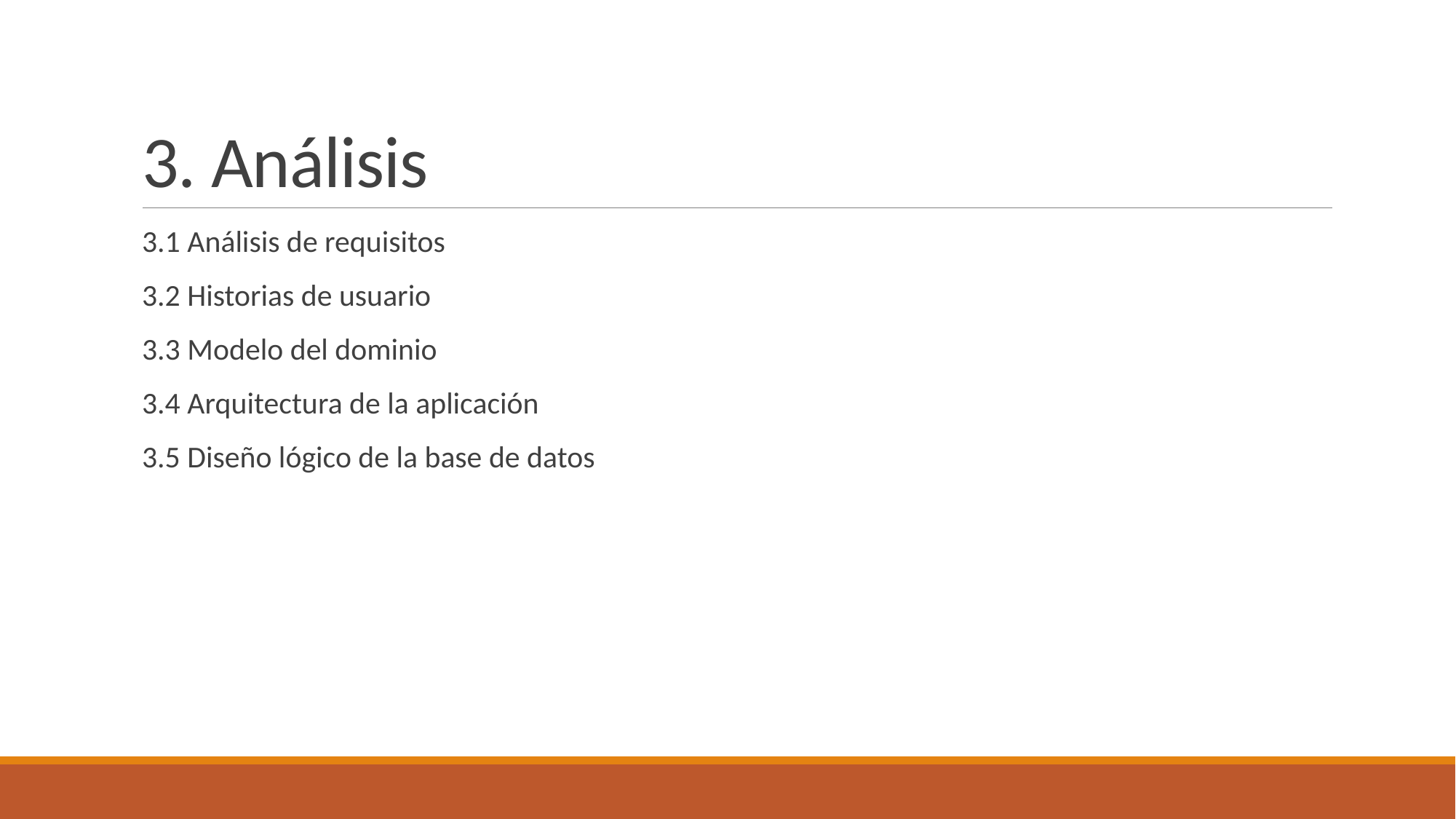

# 3. Análisis
3.1 Análisis de requisitos
3.2 Historias de usuario
3.3 Modelo del dominio
3.4 Arquitectura de la aplicación
3.5 Diseño lógico de la base de datos